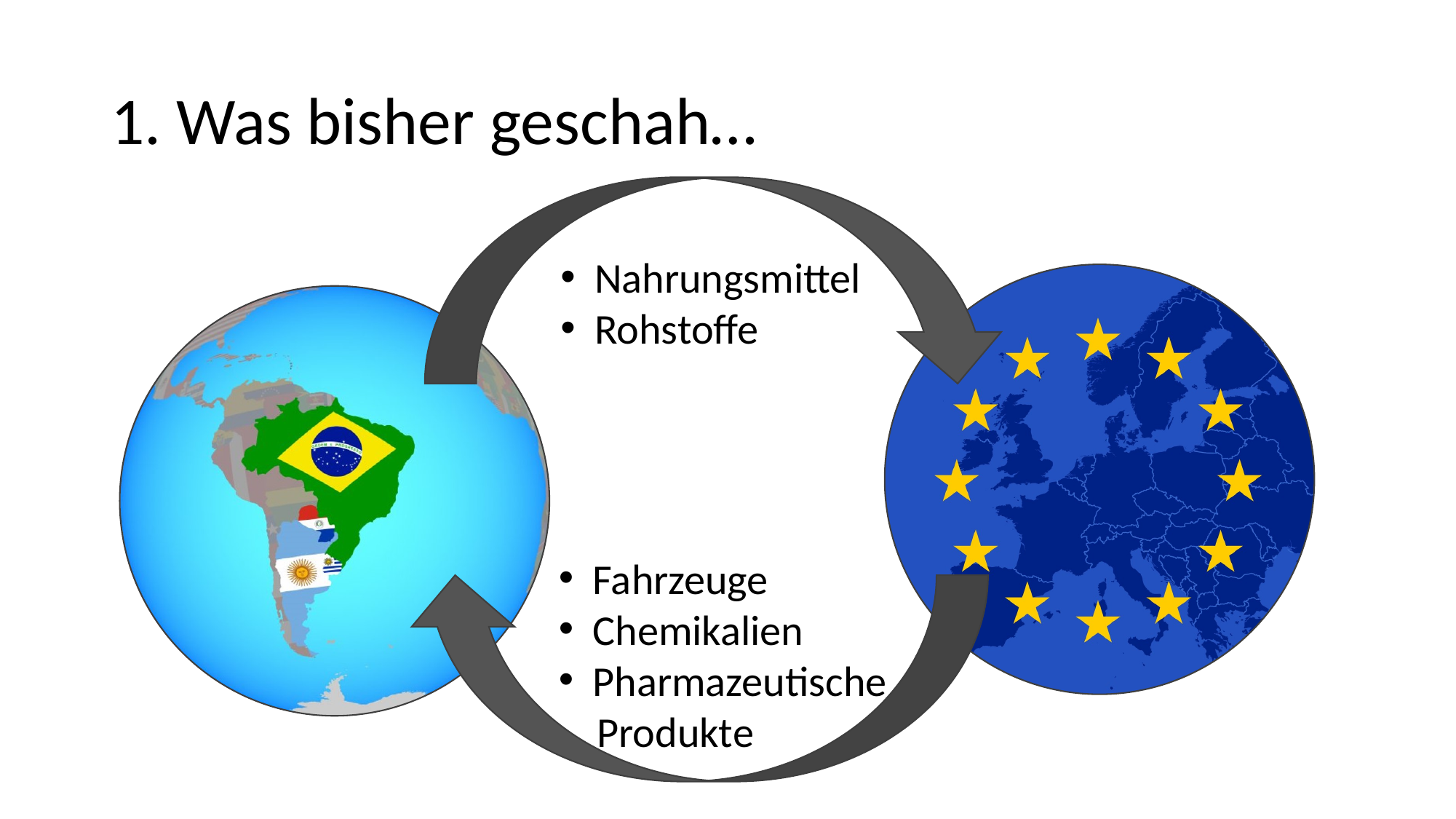

# 1. Was bisher geschah…

Nahrungsmittel
Rohstoffe

Fahrzeuge
Chemikalien
Pharmazeutische
    Produkte